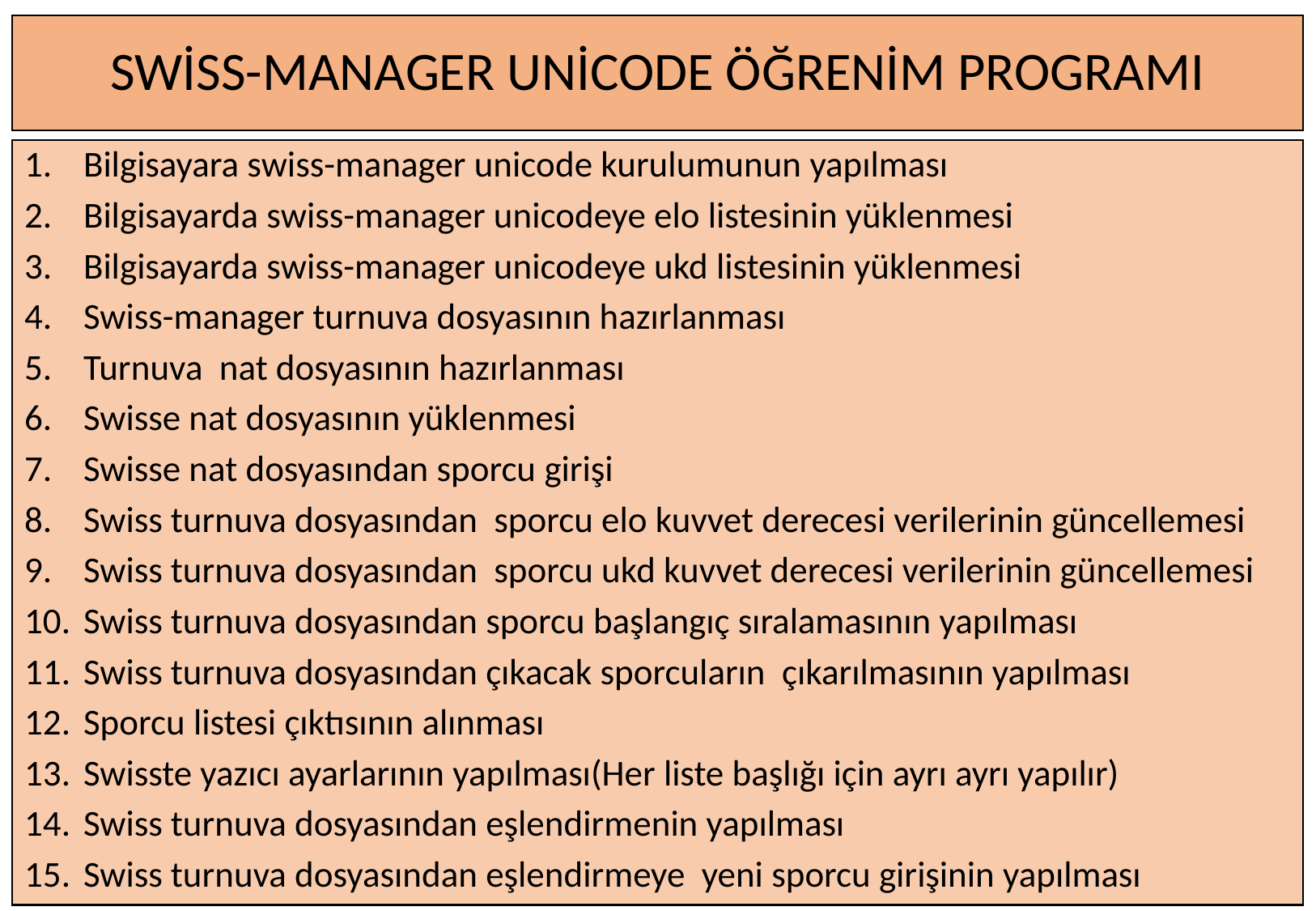

# SWİSS-MANAGER UNİCODE ÖĞRENİM PROGRAMI
Bilgisayara swiss-manager unicode kurulumunun yapılması
Bilgisayarda swiss-manager unicodeye elo listesinin yüklenmesi
Bilgisayarda swiss-manager unicodeye ukd listesinin yüklenmesi
Swiss-manager turnuva dosyasının hazırlanması
Turnuva  nat dosyasının hazırlanması
Swisse nat dosyasının yüklenmesi
Swisse nat dosyasından sporcu girişi
Swiss turnuva dosyasından  sporcu elo kuvvet derecesi verilerinin güncellemesi
Swiss turnuva dosyasından  sporcu ukd kuvvet derecesi verilerinin güncellemesi
Swiss turnuva dosyasından sporcu başlangıç sıralamasının yapılması
Swiss turnuva dosyasından çıkacak sporcuların  çıkarılmasının yapılması
Sporcu listesi çıktısının alınması
Swisste yazıcı ayarlarının yapılması(Her liste başlığı için ayrı ayrı yapılır)
Swiss turnuva dosyasından eşlendirmenin yapılması
Swiss turnuva dosyasından eşlendirmeye  yeni sporcu girişinin yapılması